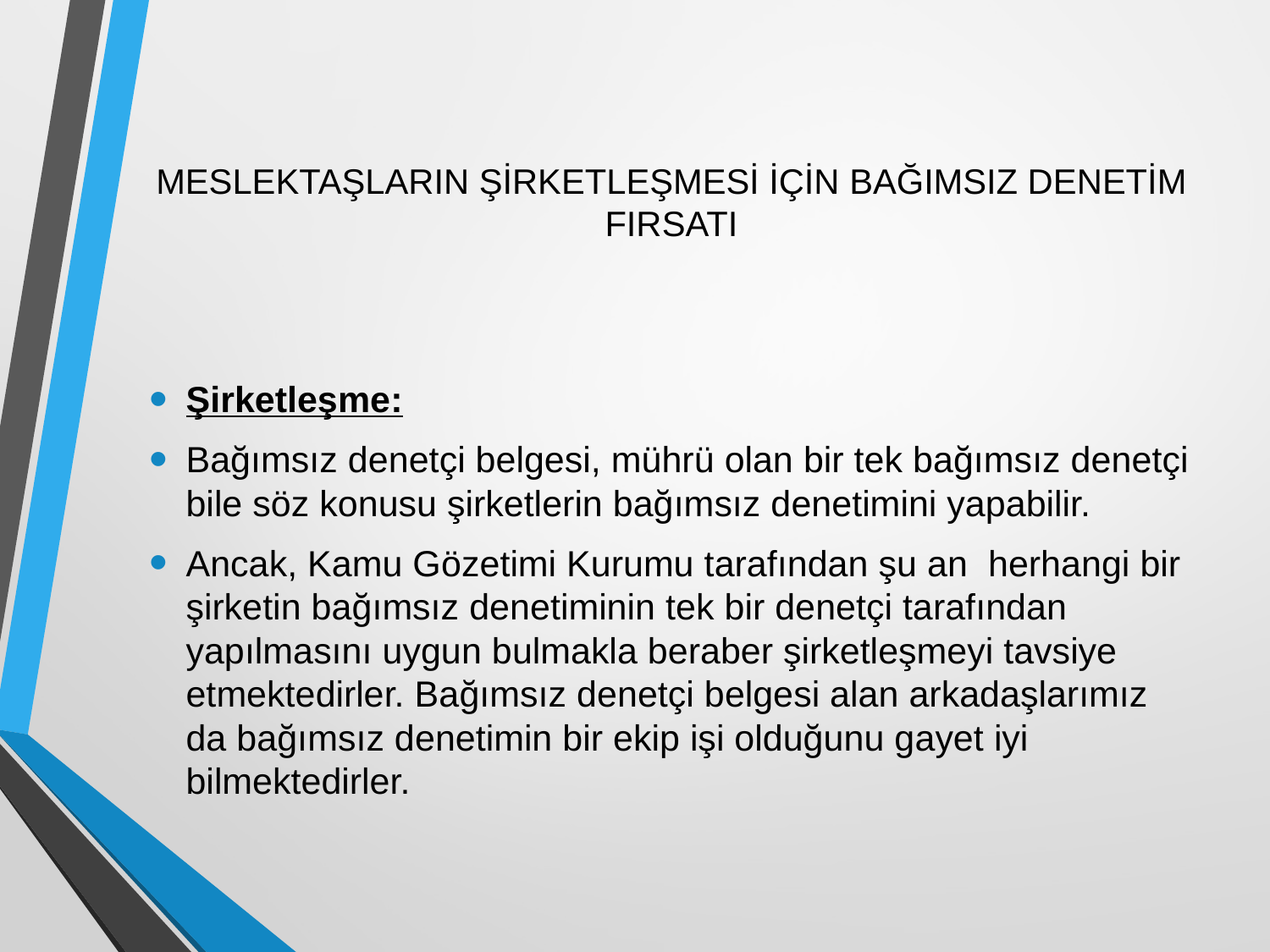

# MESLEKTAŞLARIN ŞİRKETLEŞMESİ İÇİN BAĞIMSIZ DENETİM FIRSATI
Şirketleşme:
Bağımsız denetçi belgesi, mührü olan bir tek bağımsız denetçi bile söz konusu şirketlerin bağımsız denetimini yapabilir.
Ancak, Kamu Gözetimi Kurumu tarafından şu an  herhangi bir şirketin bağımsız denetiminin tek bir denetçi tarafından yapılmasını uygun bulmakla beraber şirketleşmeyi tavsiye etmektedirler. Bağımsız denetçi belgesi alan arkadaşlarımız da bağımsız denetimin bir ekip işi olduğunu gayet iyi bilmektedirler.